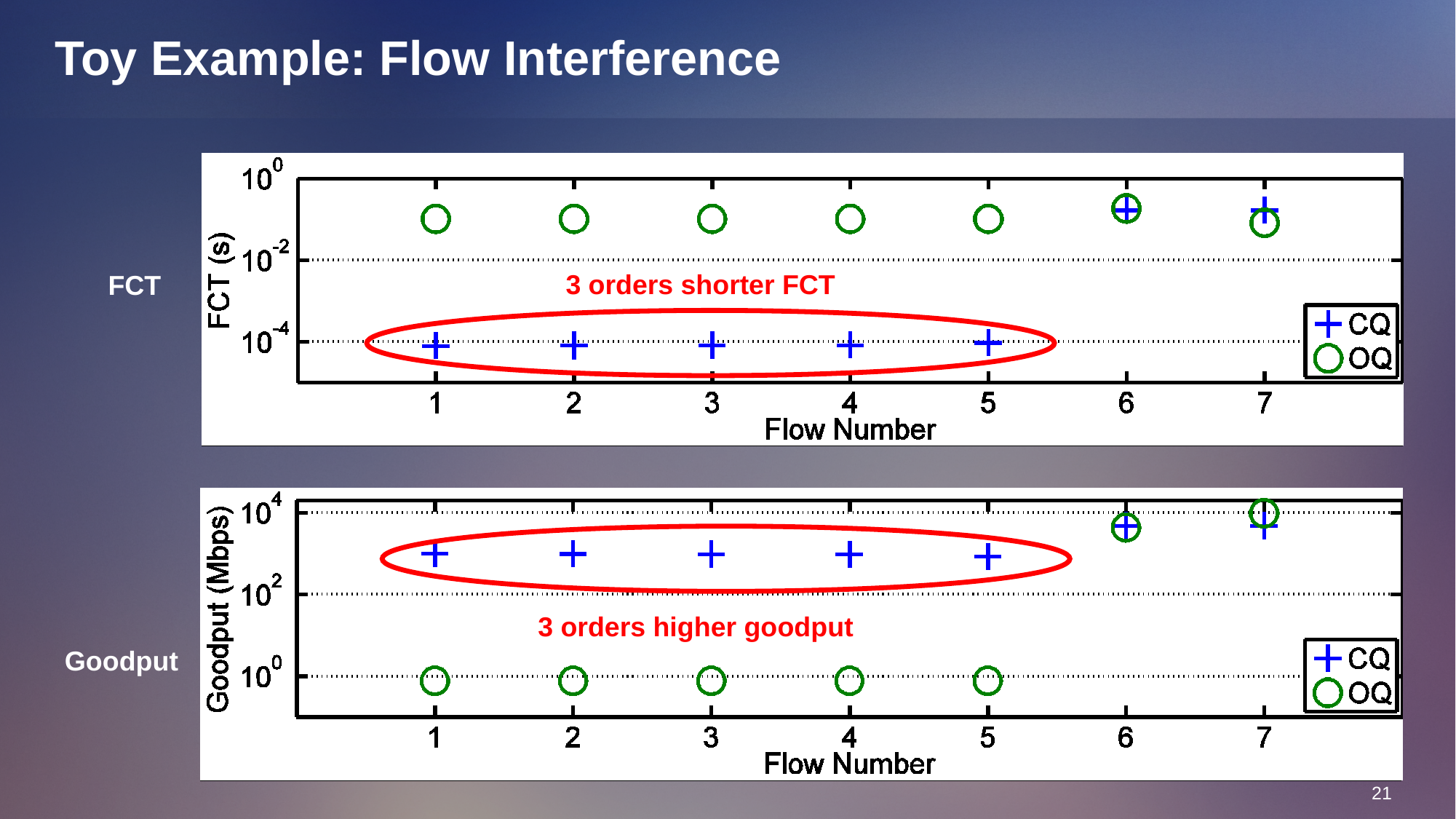

# Toy Example: Flow Interference

3 orders shorter FCT
FCT

3 orders higher goodput
Goodput
21